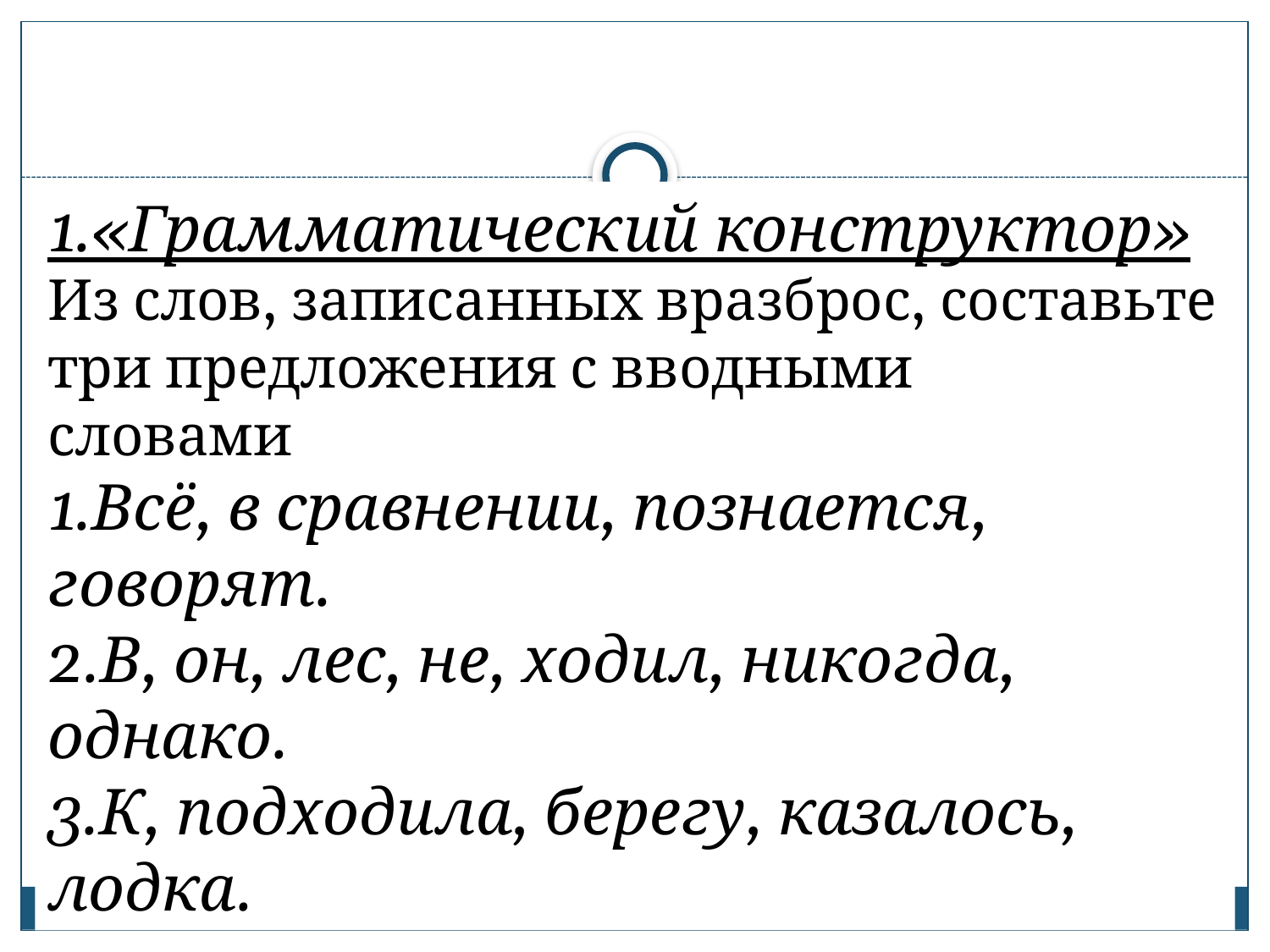

#
1.«Грамматический конструктор»
Из слов, записанных вразброс, составьте три предложения с вводными словами               
1.Всё, в сравнении, познается, говорят.
2.В, он, лес, не, ходил, никогда, однако.
3.К, подходила, берегу, казалось, лодка.